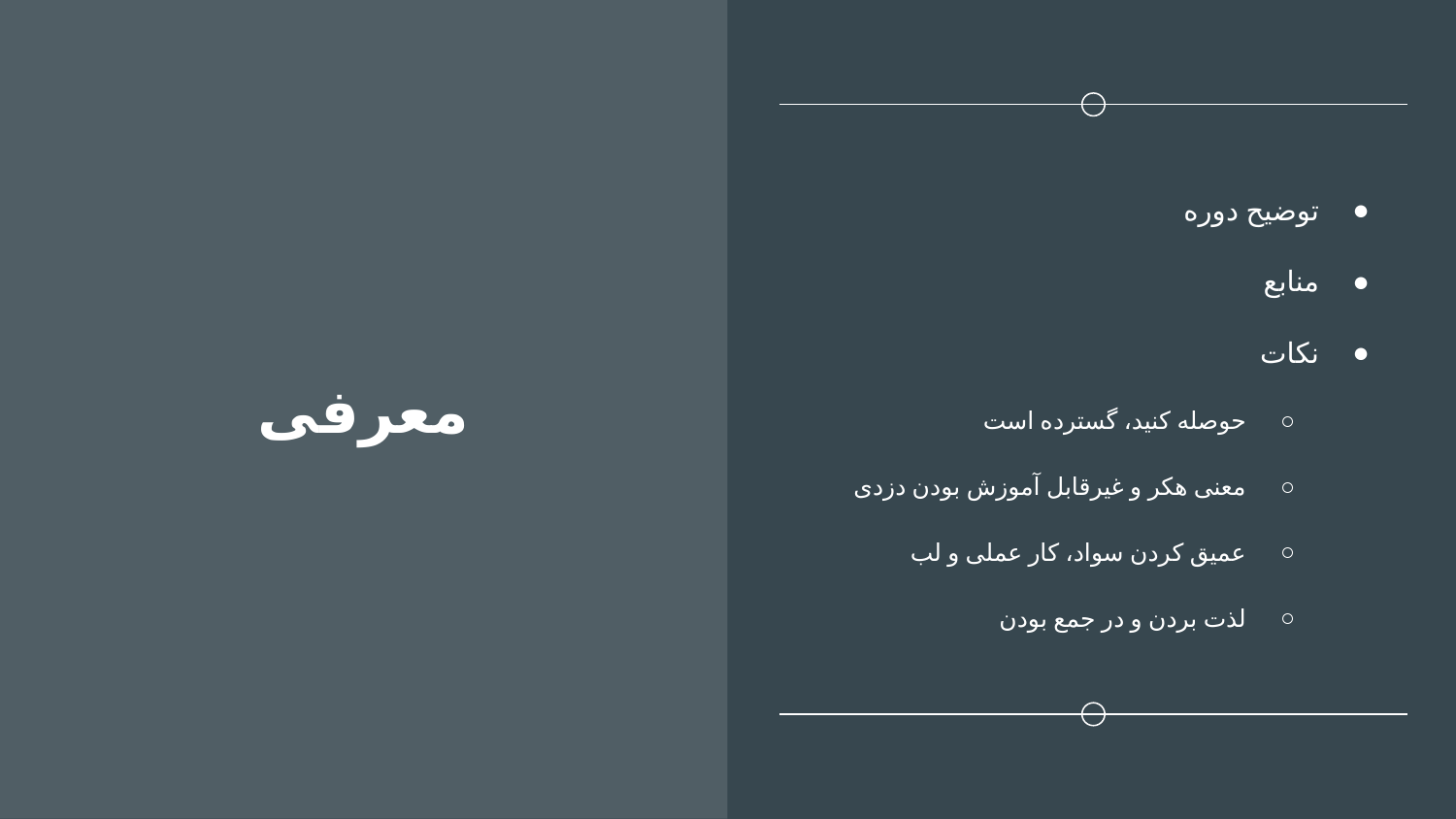

# معرفی
توضیح دوره
منابع
نکات
حوصله کنید، گسترده است
معنی هکر و غیرقابل آموزش بودن دزدی
عمیق کردن سواد، کار عملی و لب
لذت بردن و در جمع بودن